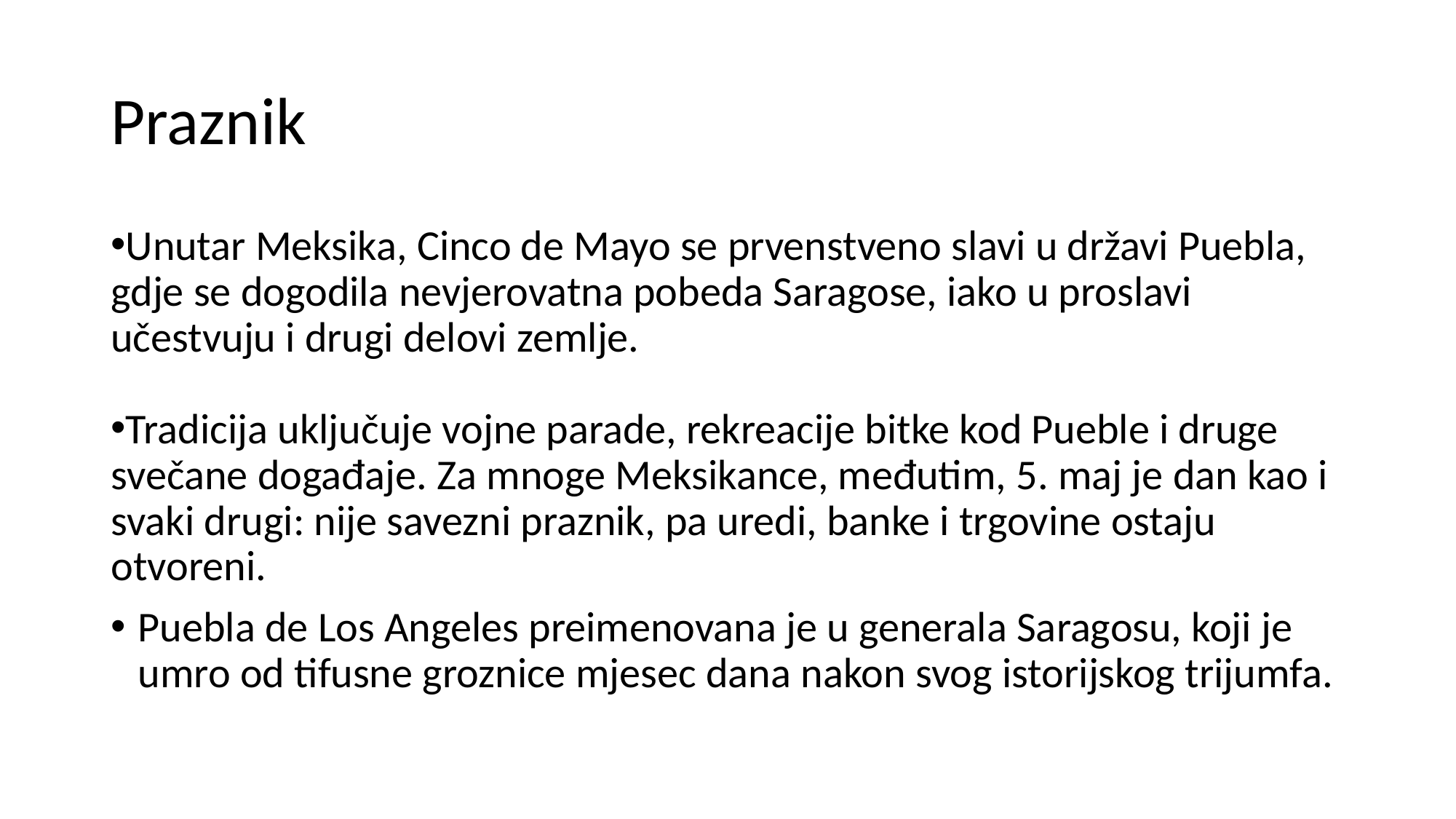

# Praznik
Unutar Meksika, Cinco de Mayo se prvenstveno slavi u državi Puebla, gdje se dogodila nevjerovatna pobeda Saragose, iako u proslavi učestvuju i drugi delovi zemlje.

Tradicija uključuje vojne parade, rekreacije bitke kod Pueble i druge svečane događaje. Za mnoge Meksikance, međutim, 5. maj je dan kao i svaki drugi: nije savezni praznik, pa uredi, banke i trgovine ostaju otvoreni.
Puebla de Los Angeles preimenovana je u generala Saragosu, koji je umro od tifusne groznice mjesec dana nakon svog istorijskog trijumfa.